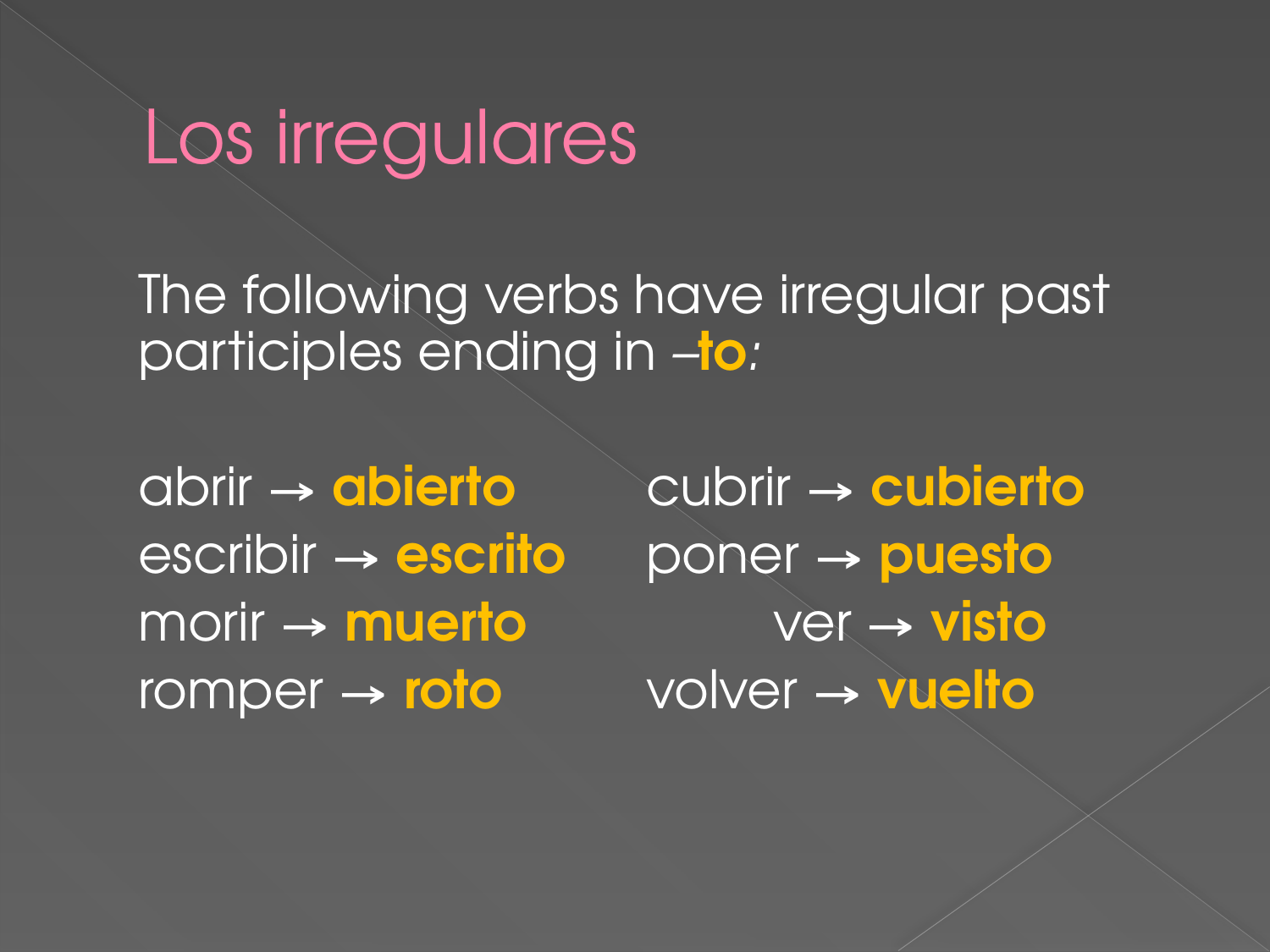

# Los irregulares
	The following verbs have irregular past participles ending in –to:

	abrir → abierto		cubrir → cubierto
	escribir → escrito 	poner → puesto
	morir → muerto		ver → visto
	romper → roto		volver → vuelto